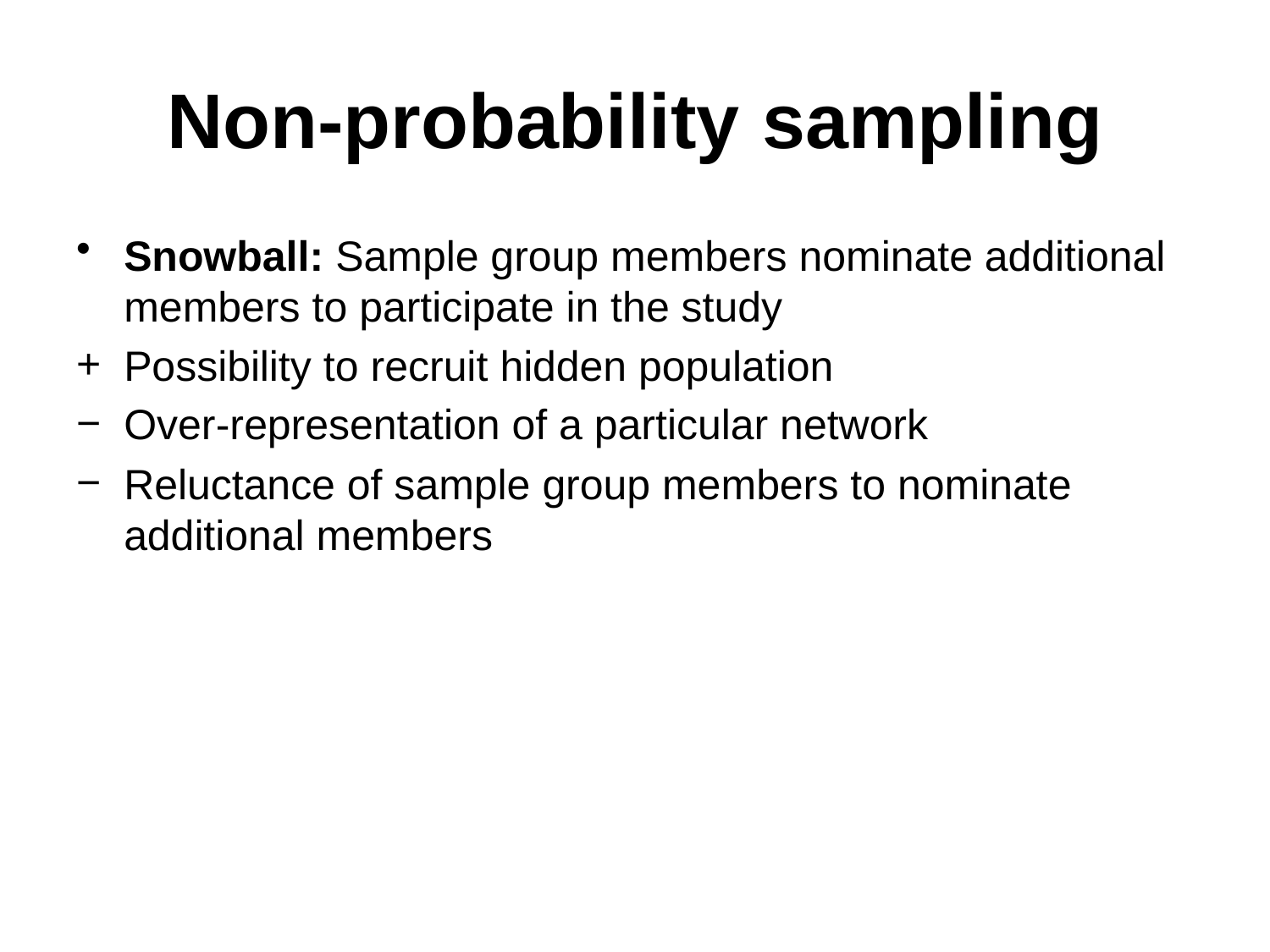

# Non-probability sampling
Snowball: Sample group members nominate additional members to participate in the study
Possibility to recruit hidden population
Over-representation of a particular network
Reluctance of sample group members to nominate additional members